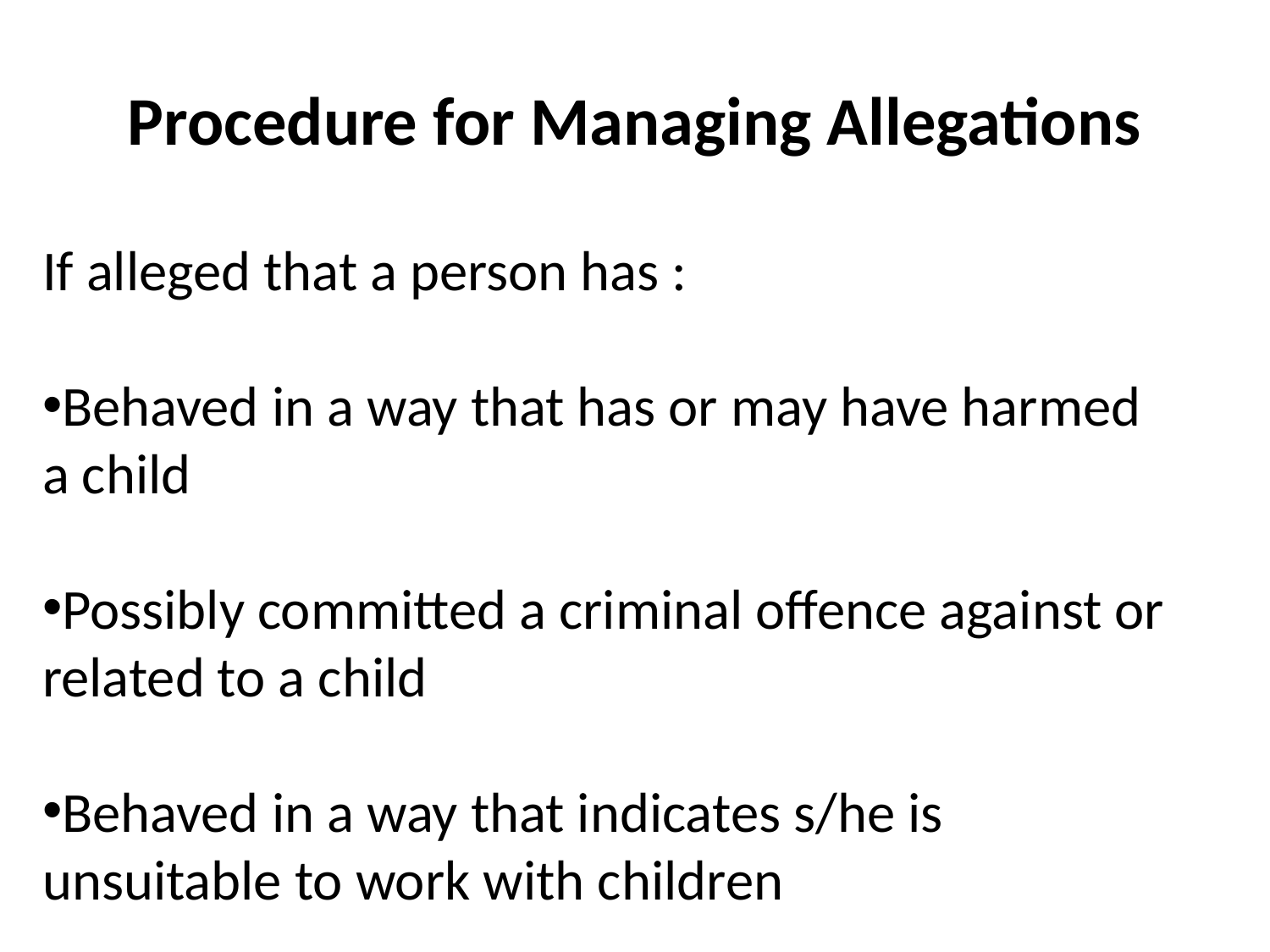

# Procedure for Managing Allegations
If alleged that a person has :

Behaved in a way that has or may have harmed a child

Possibly committed a criminal offence against or related to a child

Behaved in a way that indicates s/he is unsuitable to work with children